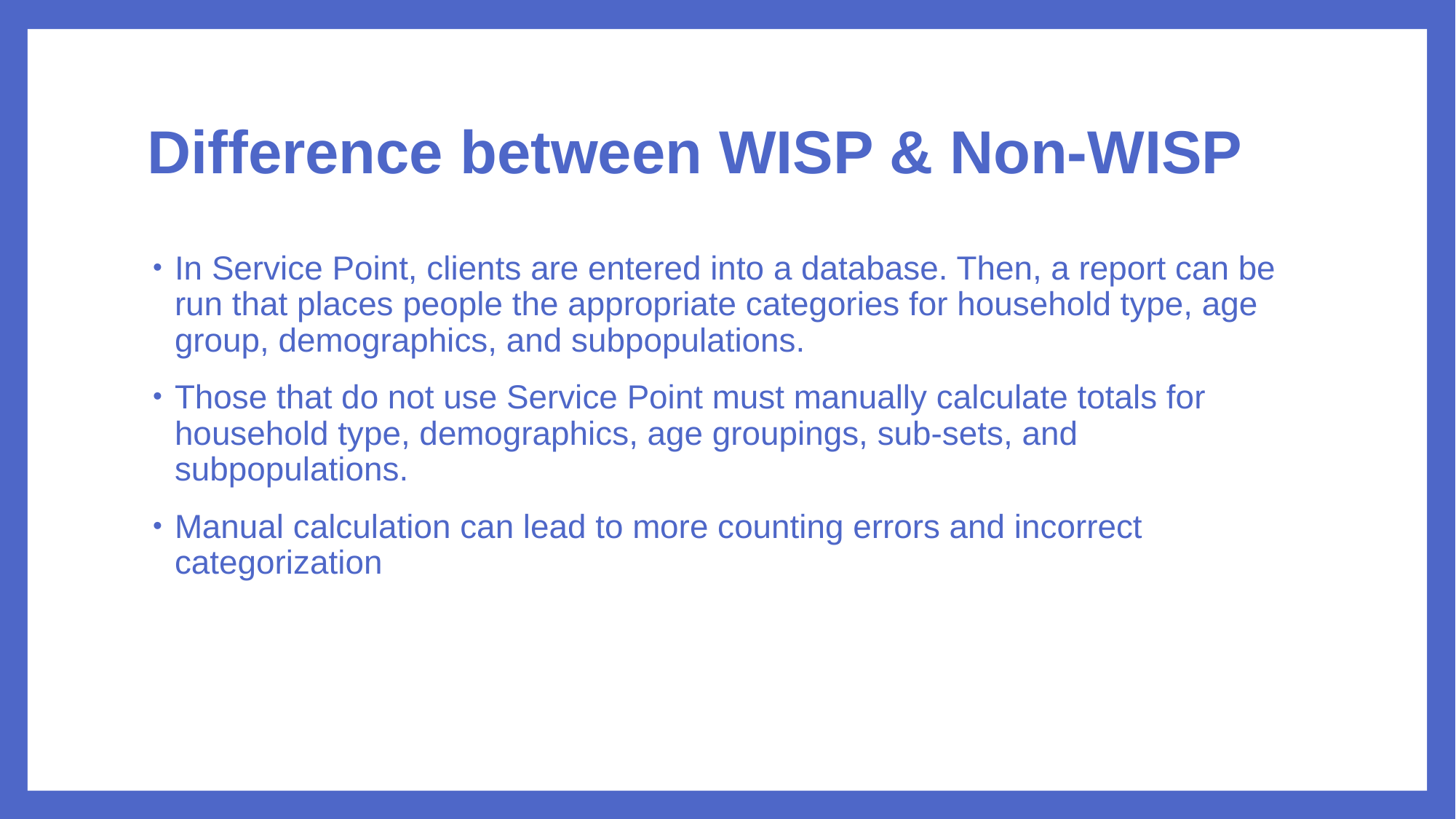

# Difference between WISP & Non-WISP
In Service Point, clients are entered into a database. Then, a report can be run that places people the appropriate categories for household type, age group, demographics, and subpopulations.
Those that do not use Service Point must manually calculate totals for household type, demographics, age groupings, sub-sets, and subpopulations.
Manual calculation can lead to more counting errors and incorrect categorization